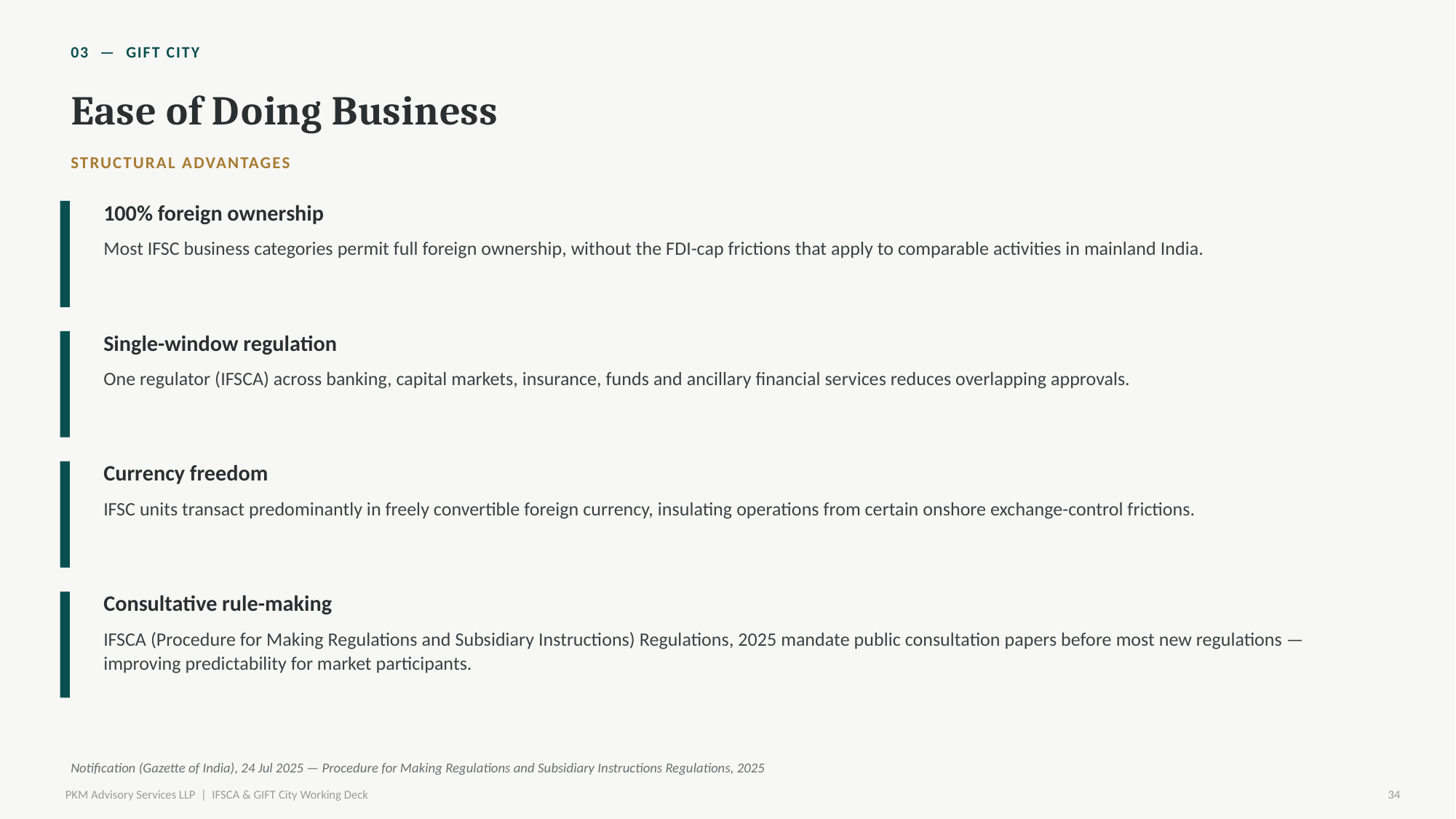

03  —  GIFT CITY
Ease of Doing Business
STRUCTURAL ADVANTAGES
100% foreign ownership

Most IFSC business categories permit full foreign ownership, without the FDI-cap frictions that apply to comparable activities in mainland India.
Single-window regulation

One regulator (IFSCA) across banking, capital markets, insurance, funds and ancillary financial services reduces overlapping approvals.
Currency freedom

IFSC units transact predominantly in freely convertible foreign currency, insulating operations from certain onshore exchange-control frictions.
Consultative rule-making

IFSCA (Procedure for Making Regulations and Subsidiary Instructions) Regulations, 2025 mandate public consultation papers before most new regulations — improving predictability for market participants.
Notification (Gazette of India), 24 Jul 2025 — Procedure for Making Regulations and Subsidiary Instructions Regulations, 2025
PKM Advisory Services LLP  |  IFSCA & GIFT City Working Deck
34